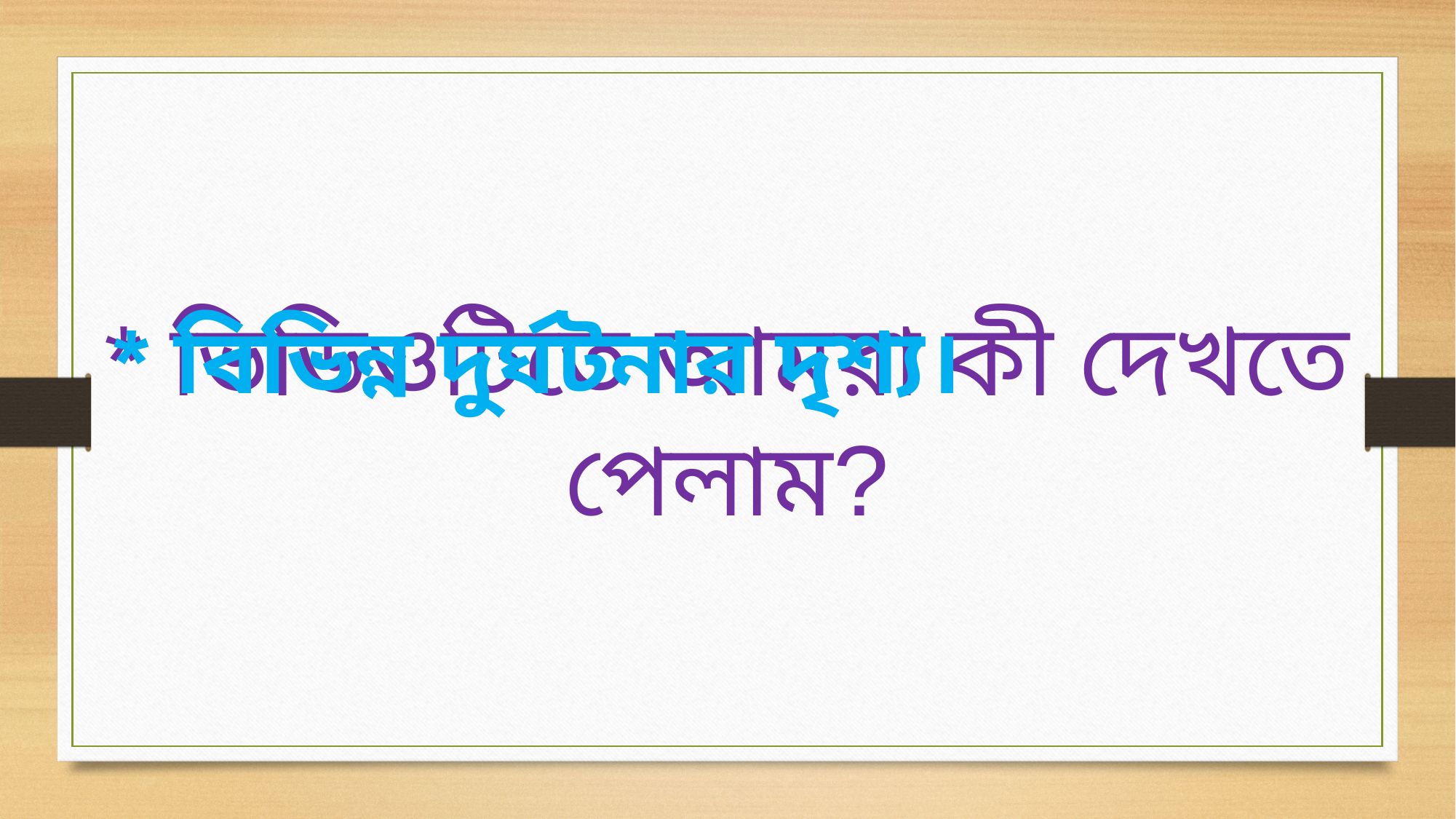

* ভিডিওটিতে আমরা কী দেখতে পেলাম?
* বিভিন্ন দুর্ঘটনার দৃশ্য।